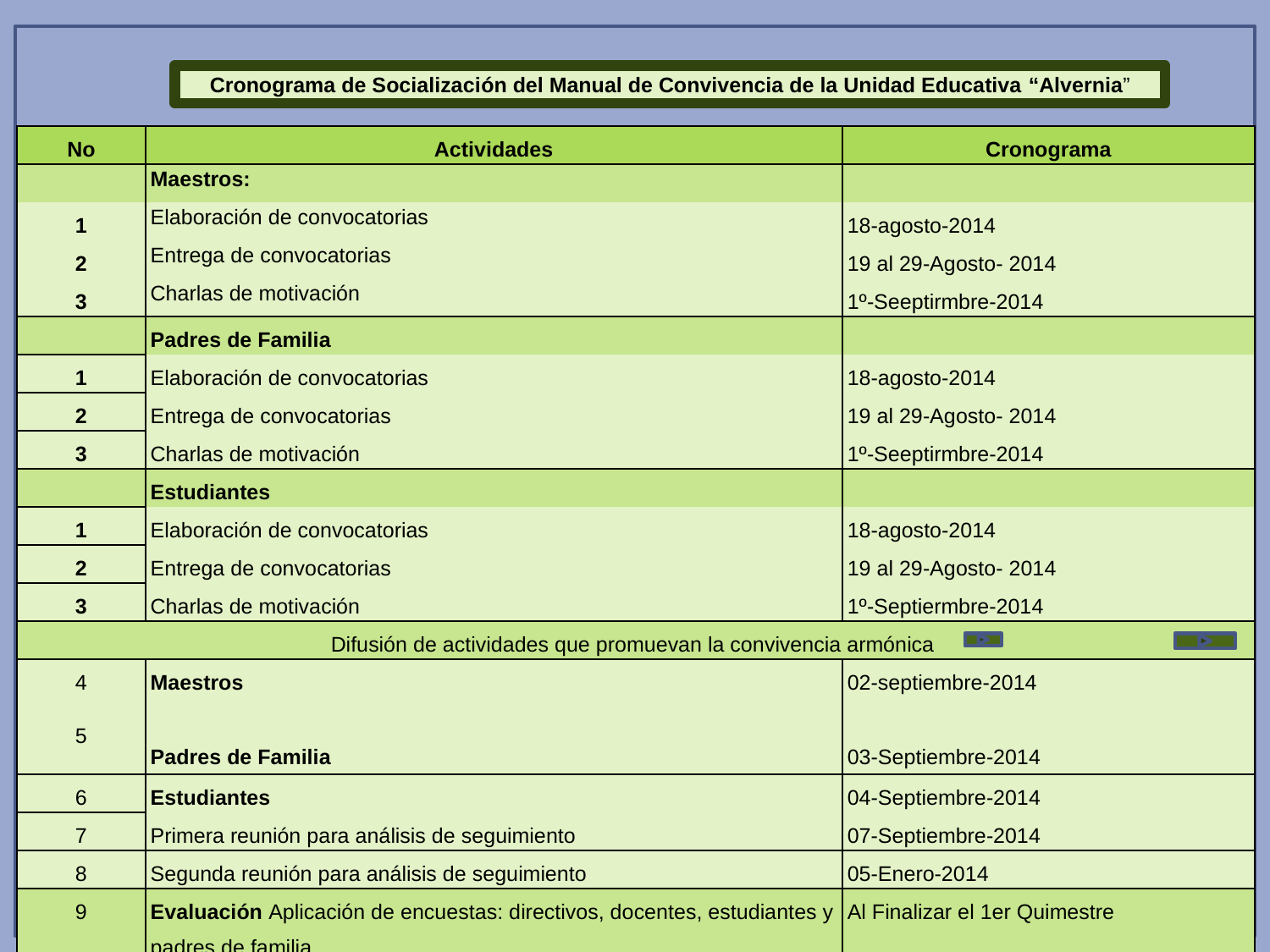

Cronograma de Socialización del Manual de Convivencia de la Unidad Educativa “Alvernia”
| No | Actividades | Cronograma |
| --- | --- | --- |
|  | Maestros: |  |
| 1 | Elaboración de convocatorias | 18-agosto-2014 |
| 2 | Entrega de convocatorias | 19 al 29-Agosto- 2014 |
| 3 | Charlas de motivación | 1º-Seeptirmbre-2014 |
|  | Padres de Familia |  |
| 1 | Elaboración de convocatorias | 18-agosto-2014 |
| 2 | Entrega de convocatorias | 19 al 29-Agosto- 2014 |
| 3 | Charlas de motivación | 1º-Seeptirmbre-2014 |
|  | Estudiantes |  |
| 1 | Elaboración de convocatorias | 18-agosto-2014 |
| 2 | Entrega de convocatorias | 19 al 29-Agosto- 2014 |
| 3 | Charlas de motivación | 1º-Septiermbre-2014 |
| Difusión de actividades que promuevan la convivencia armónica |  |  |
| 4 5 | Maestros Padres de Familia | 02-septiembre-2014 03-Septiembre-2014 |
| 6 | Estudiantes | 04-Septiembre-2014 |
| 7 | Primera reunión para análisis de seguimiento | 07-Septiembre-2014 |
| 8 | Segunda reunión para análisis de seguimiento | 05-Enero-2014 |
| 9 | Evaluación Aplicación de encuestas: directivos, docentes, estudiantes y padres de familia | Al Finalizar el 1er Quimestre |
|  |
| --- |